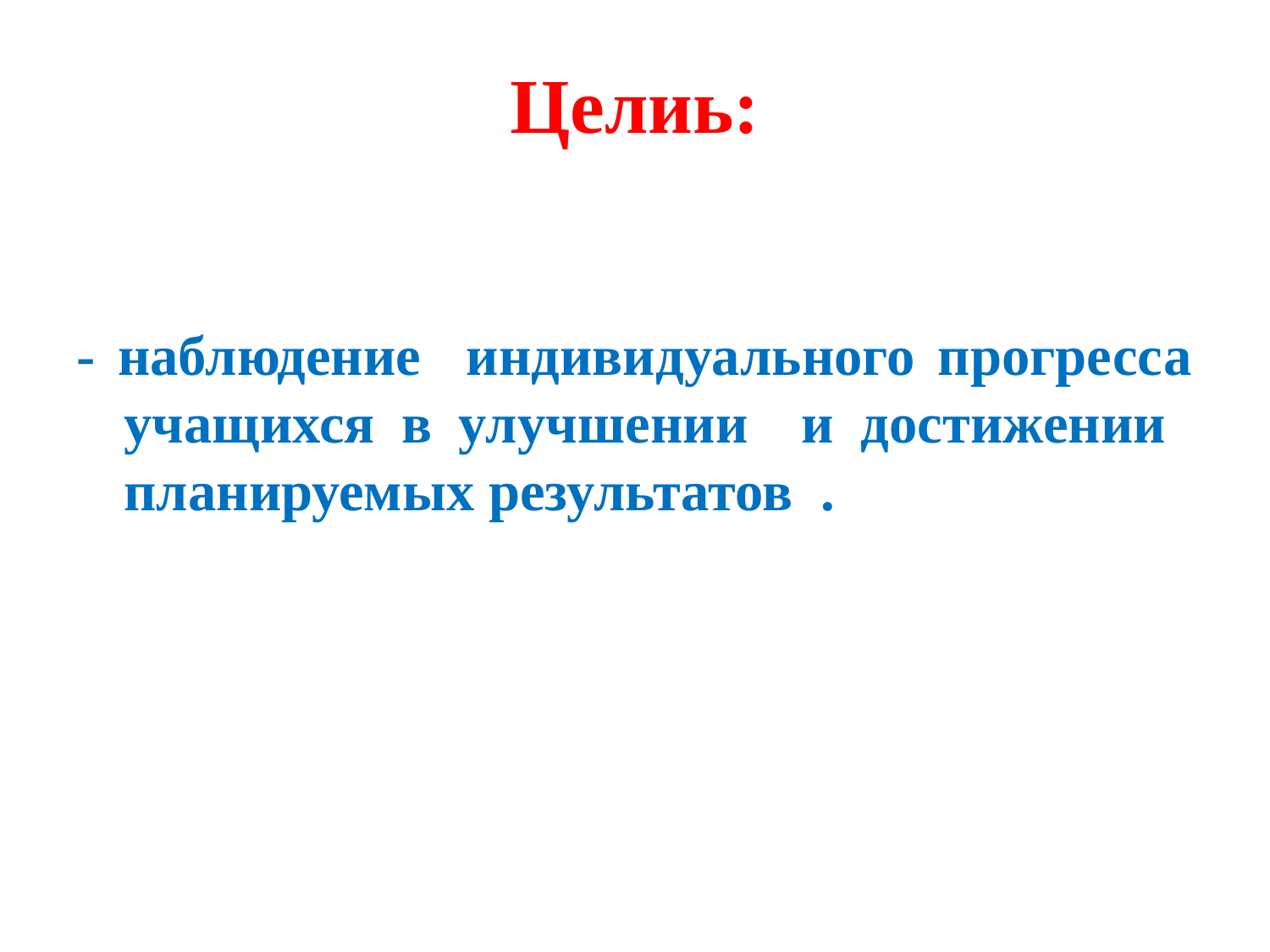

#
Целиь:

- наблюдение  индивидуального прогресса учащихся в улучшении  и достижении  планируемых результатов  .